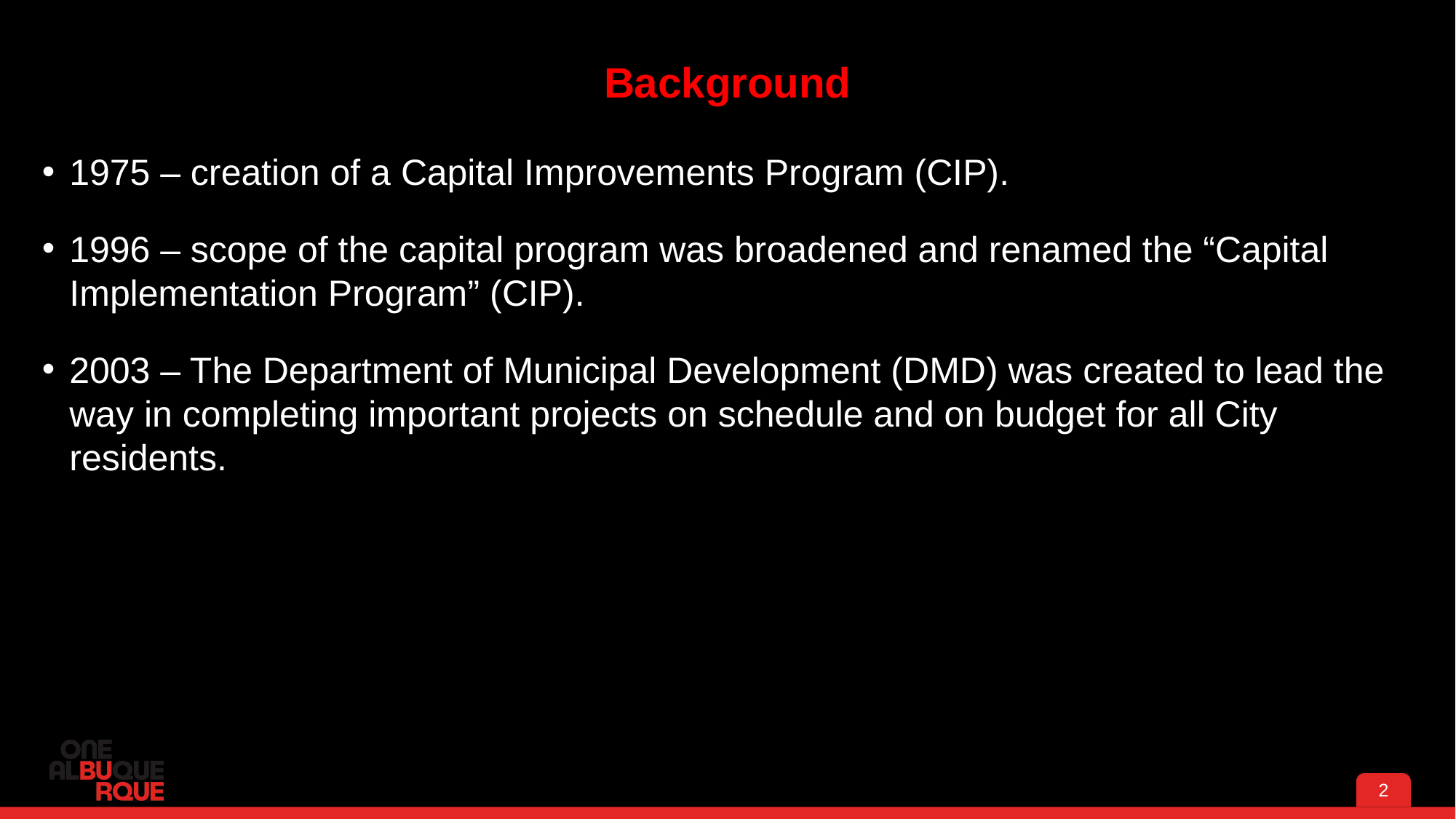

# Background
1975 – creation of a Capital Improvements Program (CIP).
1996 – scope of the capital program was broadened and renamed the “Capital Implementation Program” (CIP).
2003 – The Department of Municipal Development (DMD) was created to lead the way in completing important projects on schedule and on budget for all City residents.